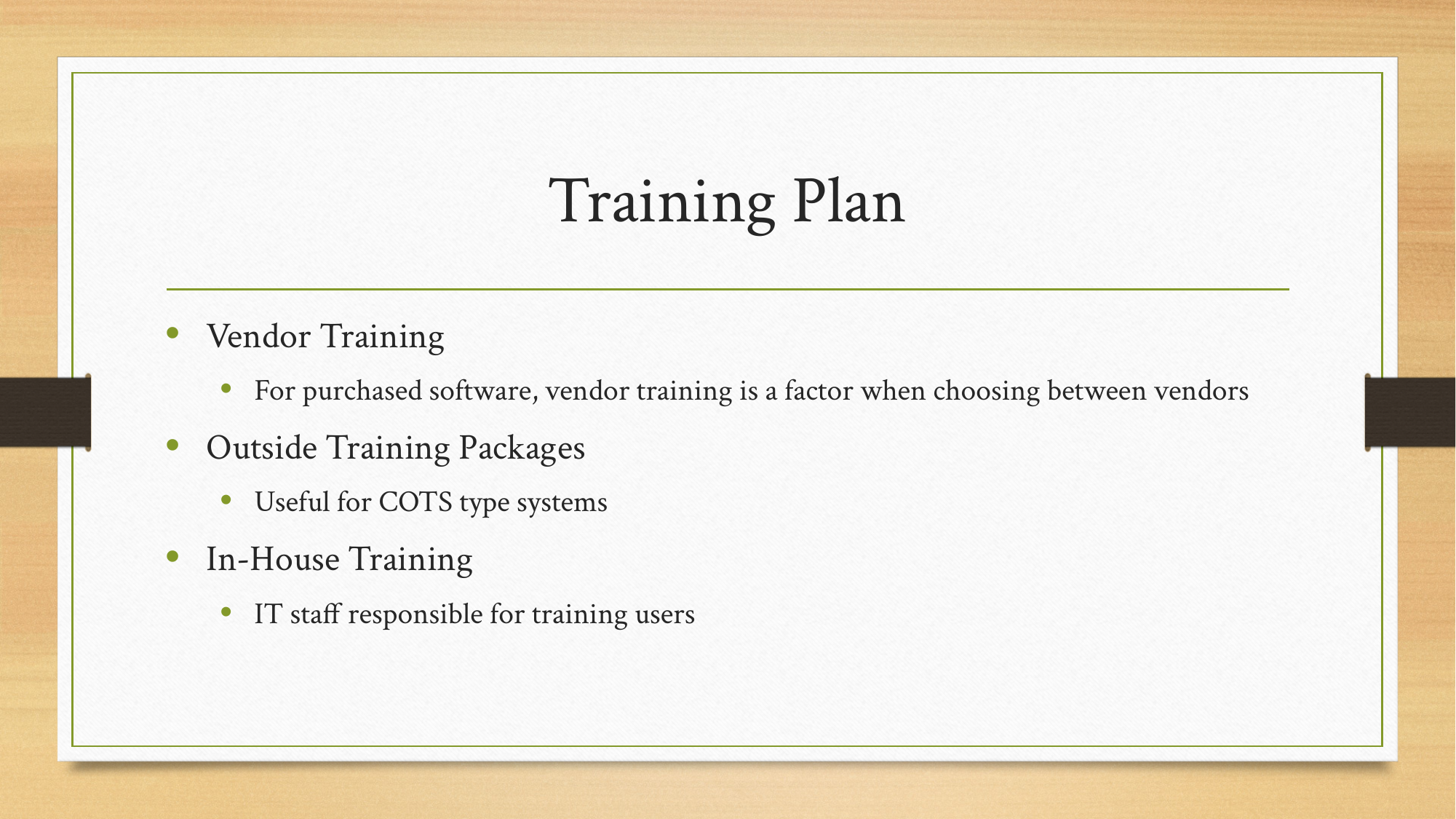

# Training Plan
Vendor Training
For purchased software, vendor training is a factor when choosing between vendors
Outside Training Packages
Useful for COTS type systems
In-House Training
IT staff responsible for training users